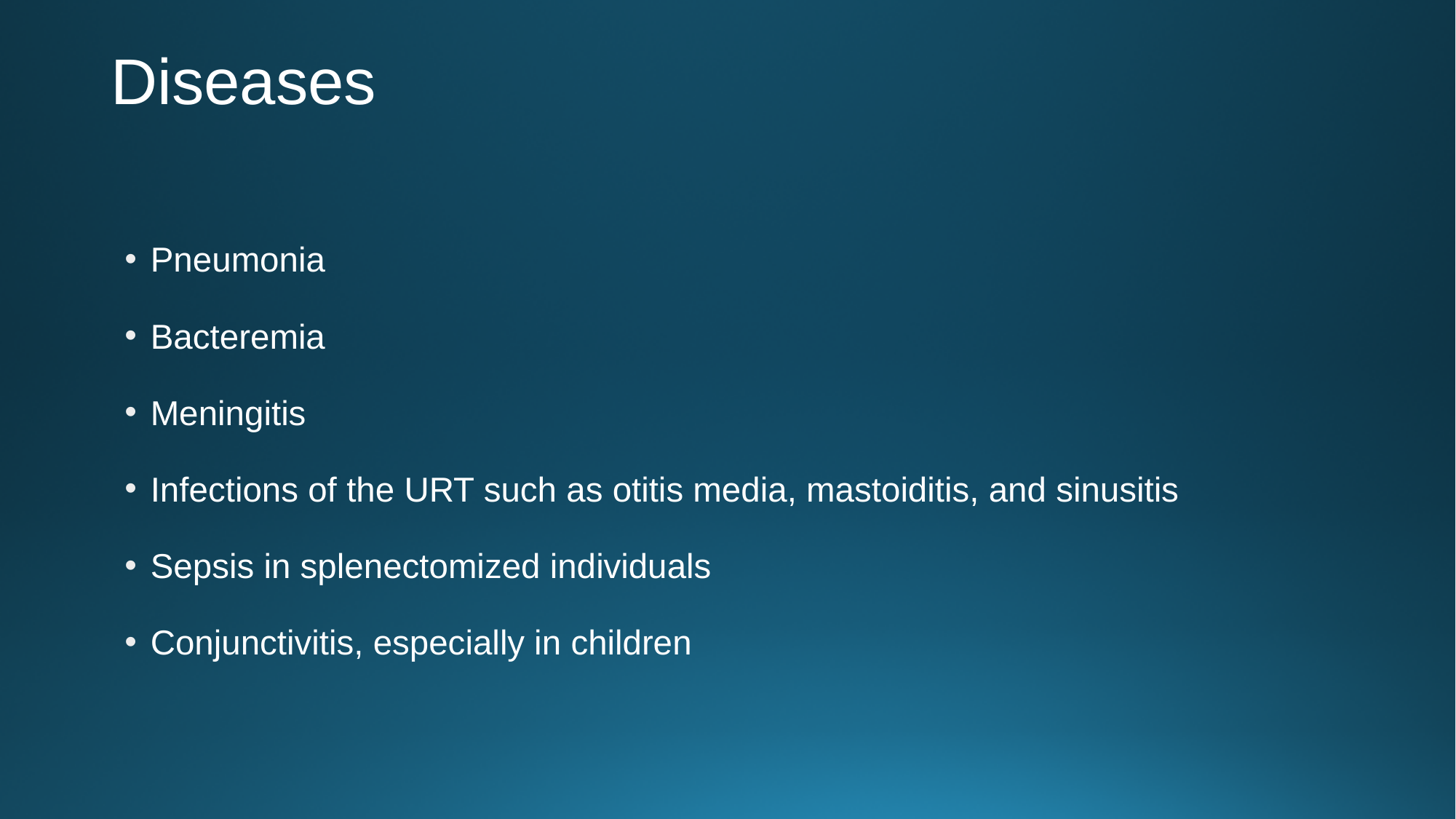

# Diseases

Pneumonia
Bacteremia
Meningitis
Infections of the URT such as otitis media, mastoiditis, and sinusitis
Sepsis in splenectomized individuals
Conjunctivitis, especially in children